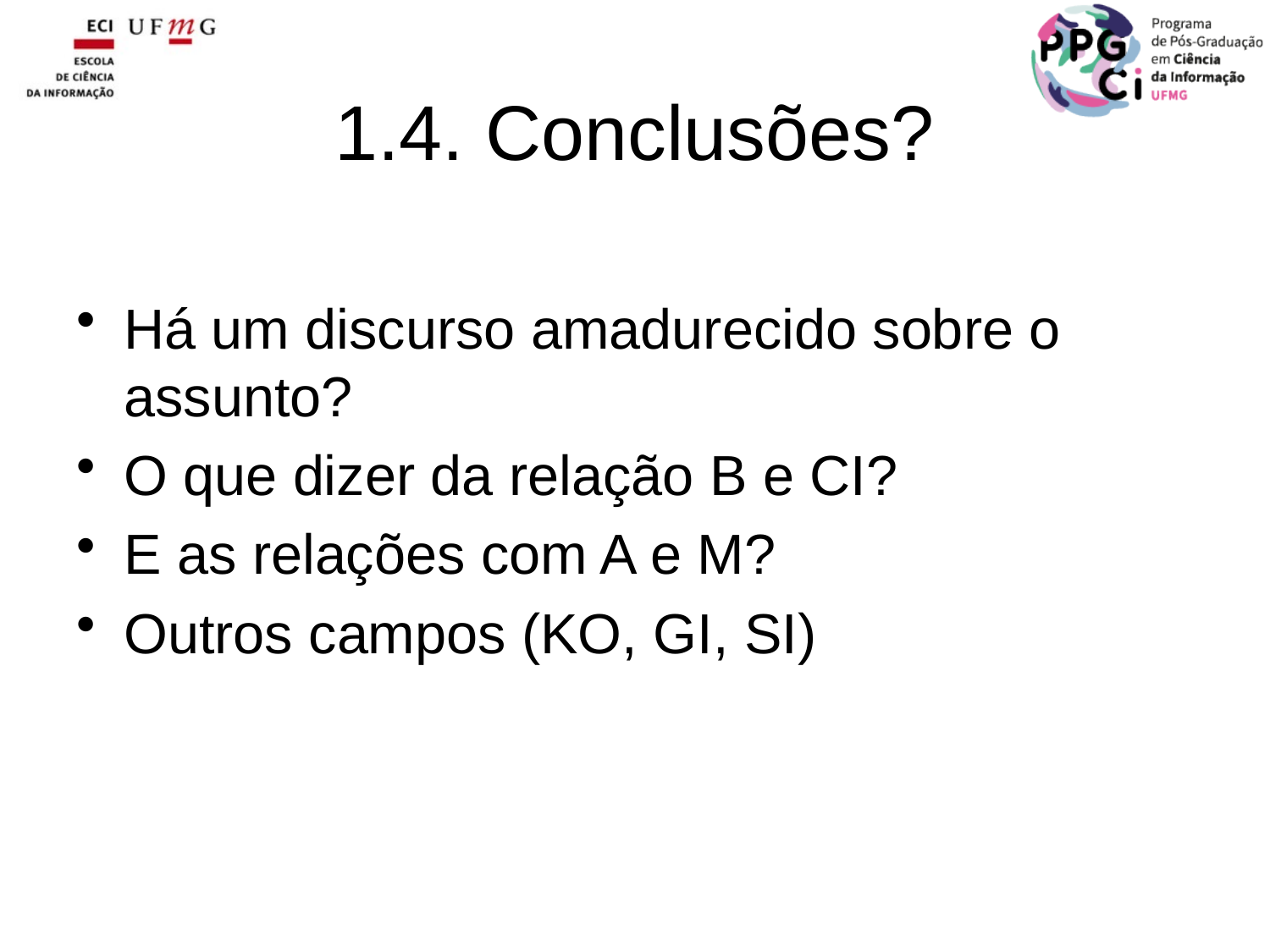

# 1.4. Conclusões?
Há um discurso amadurecido sobre o assunto?
O que dizer da relação B e CI?
E as relações com A e M?
Outros campos (KO, GI, SI)